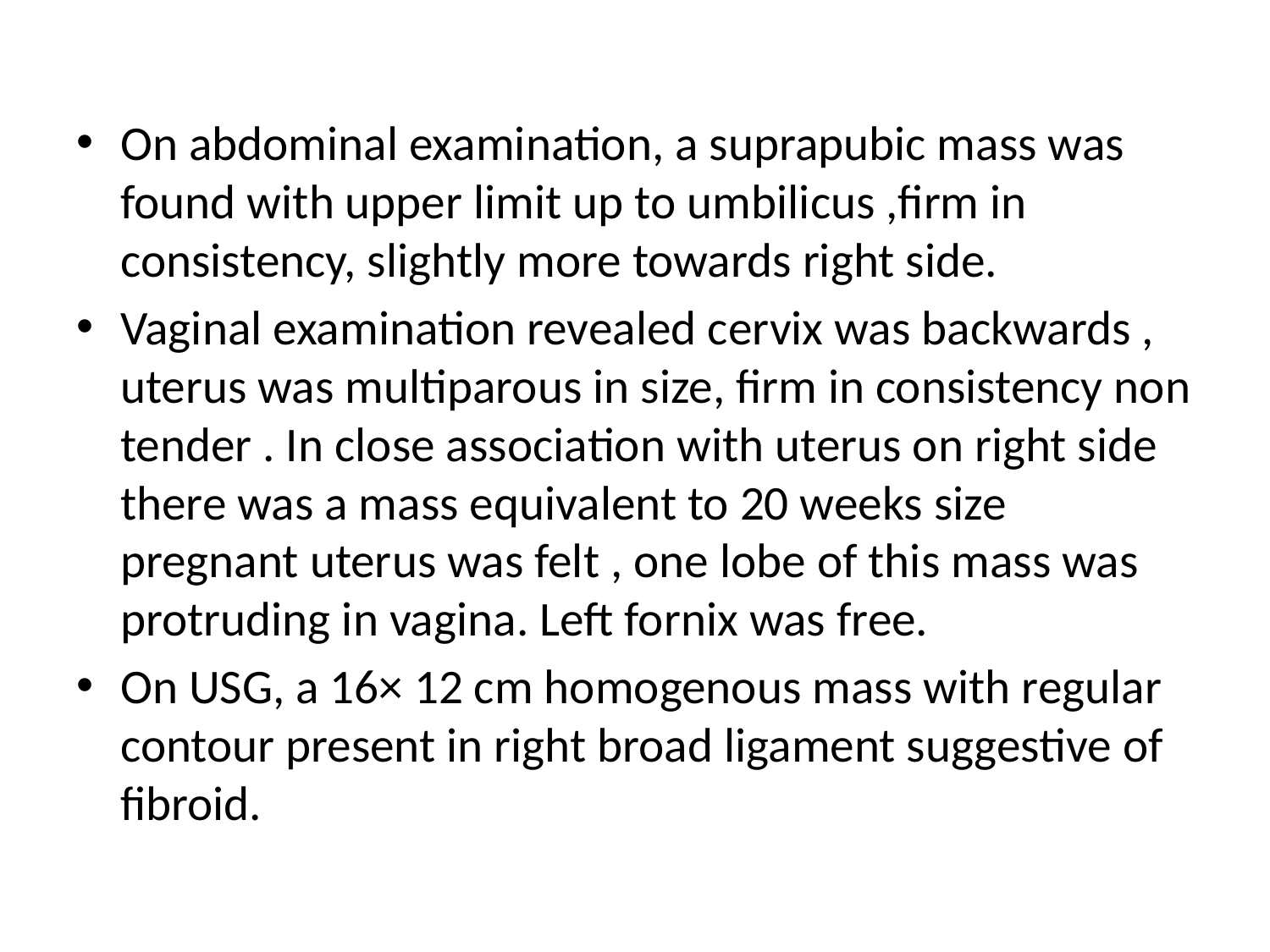

#
On abdominal examination, a suprapubic mass was found with upper limit up to umbilicus ,firm in consistency, slightly more towards right side.
Vaginal examination revealed cervix was backwards , uterus was multiparous in size, firm in consistency non tender . In close association with uterus on right side there was a mass equivalent to 20 weeks size pregnant uterus was felt , one lobe of this mass was protruding in vagina. Left fornix was free.
On USG, a 16× 12 cm homogenous mass with regular contour present in right broad ligament suggestive of fibroid.